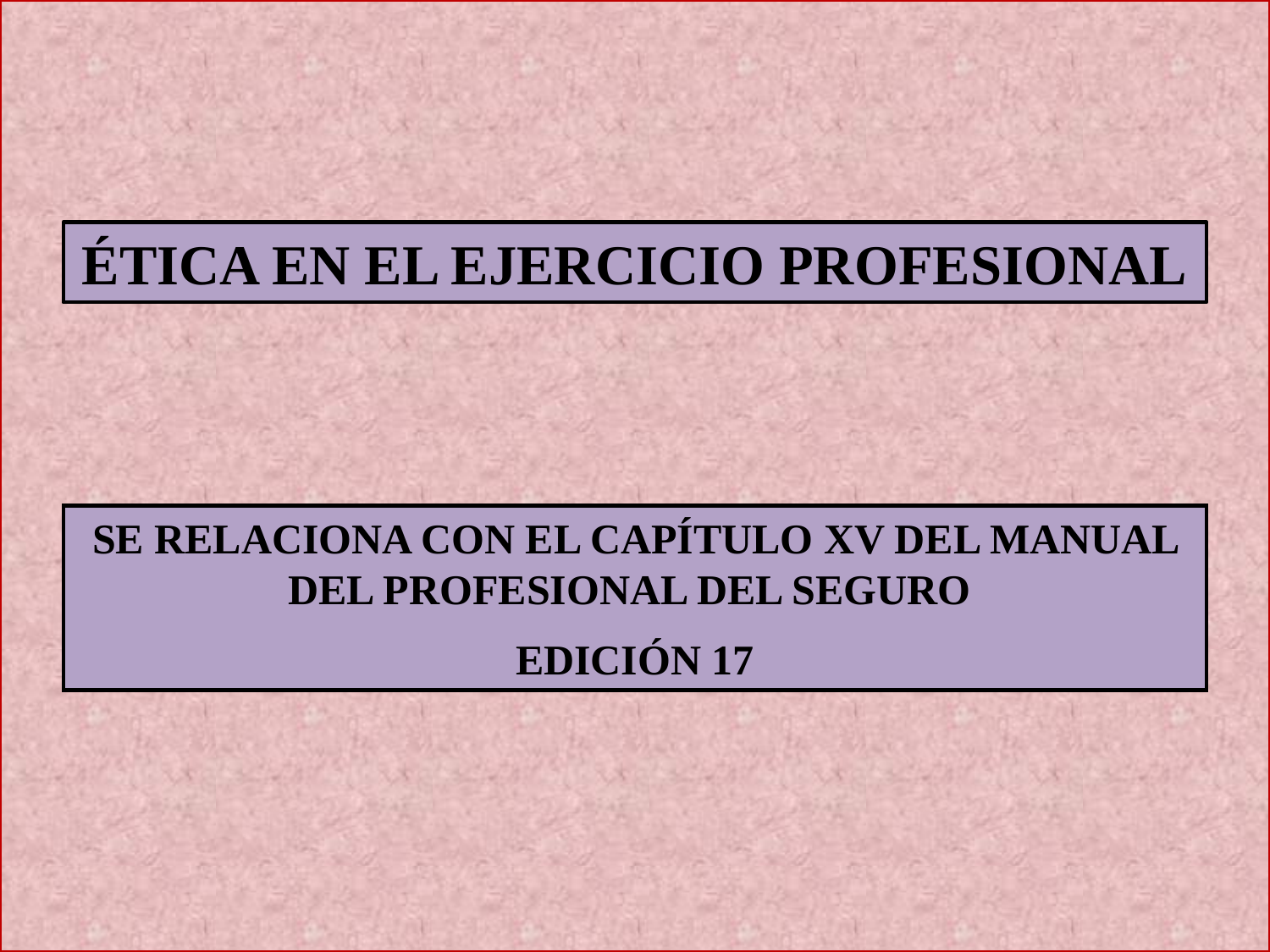

ÉTICA EN EL EJERCICIO PROFESIONAL
SE RELACIONA CON EL CAPÍTULO XV DEL MANUAL DEL PROFESIONAL DEL SEGURO
EDICIÓN 17